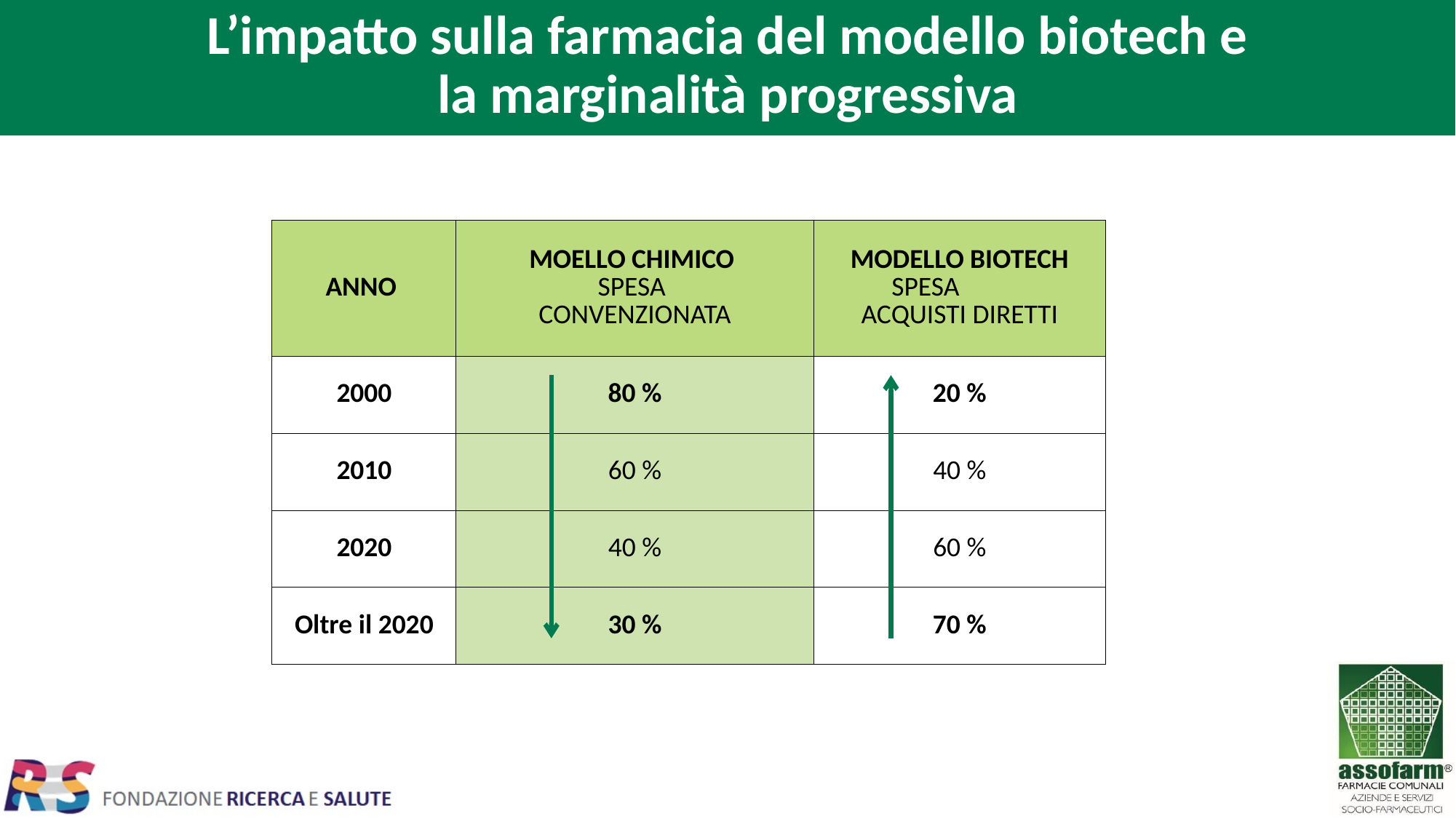

# L’impatto sulla farmacia del modello biotech e la marginalità progressiva
| ANNO | MOELLO CHIMICO SPESA CONVENZIONATA | MODELLO BIOTECH SPESA ACQUISTI DIRETTI |
| --- | --- | --- |
| 2000 | 80 % | 20 % |
| 2010 | 60 % | 40 % |
| 2020 | 40 % | 60 % |
| Oltre il 2020 | 30 % | 70 % |